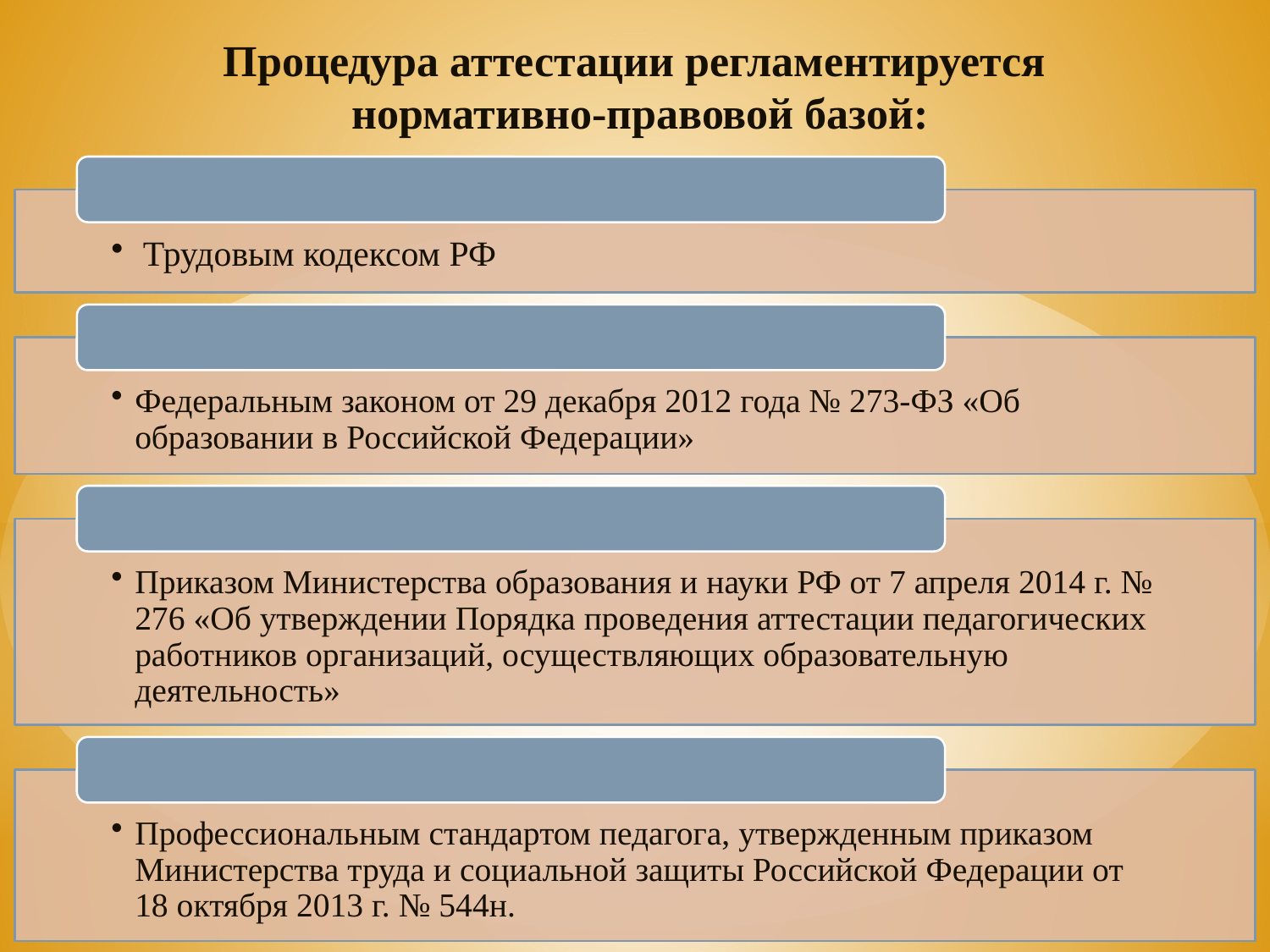

Процедура аттестации регламентируется
нормативно-правовой базой:
Трудовым кодексом РФ

Федеральным законом от 29 декабря 2012 года № 273-ФЗ «Об образовании в Российской Федерации»

Приказом Министерства образования и науки РФ от 7 апреля 2014 г. № 276 «Об утверждении Порядка проведения аттестации педагогических работников организаций, осуществляющих образовательную деятельность»

Профессиональным стандартом педагога, утвержденным приказом Министерства труда и социальной защиты Российской Федерации от 18 октября 2013 г. № 544н.